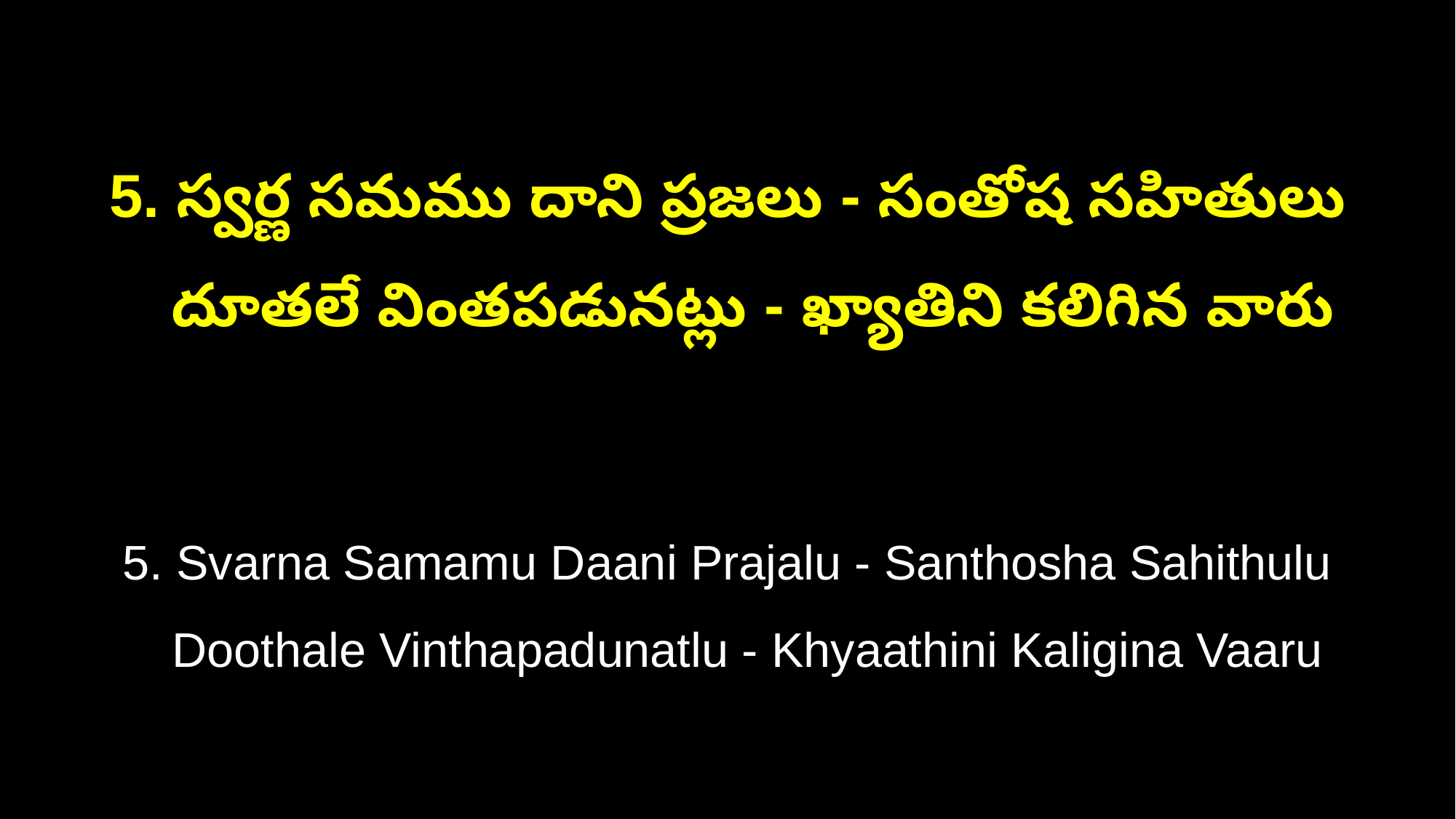

5. స్వర్ణ సమము దాని ప్రజలు - సంతోష సహితులు
   దూతలే వింతపడునట్లు - ఖ్యాతిని కలిగిన వారు
5. Svarna Samamu Daani Prajalu - Santhosha Sahithulu
   Doothale Vinthapadunatlu - Khyaathini Kaligina Vaaru